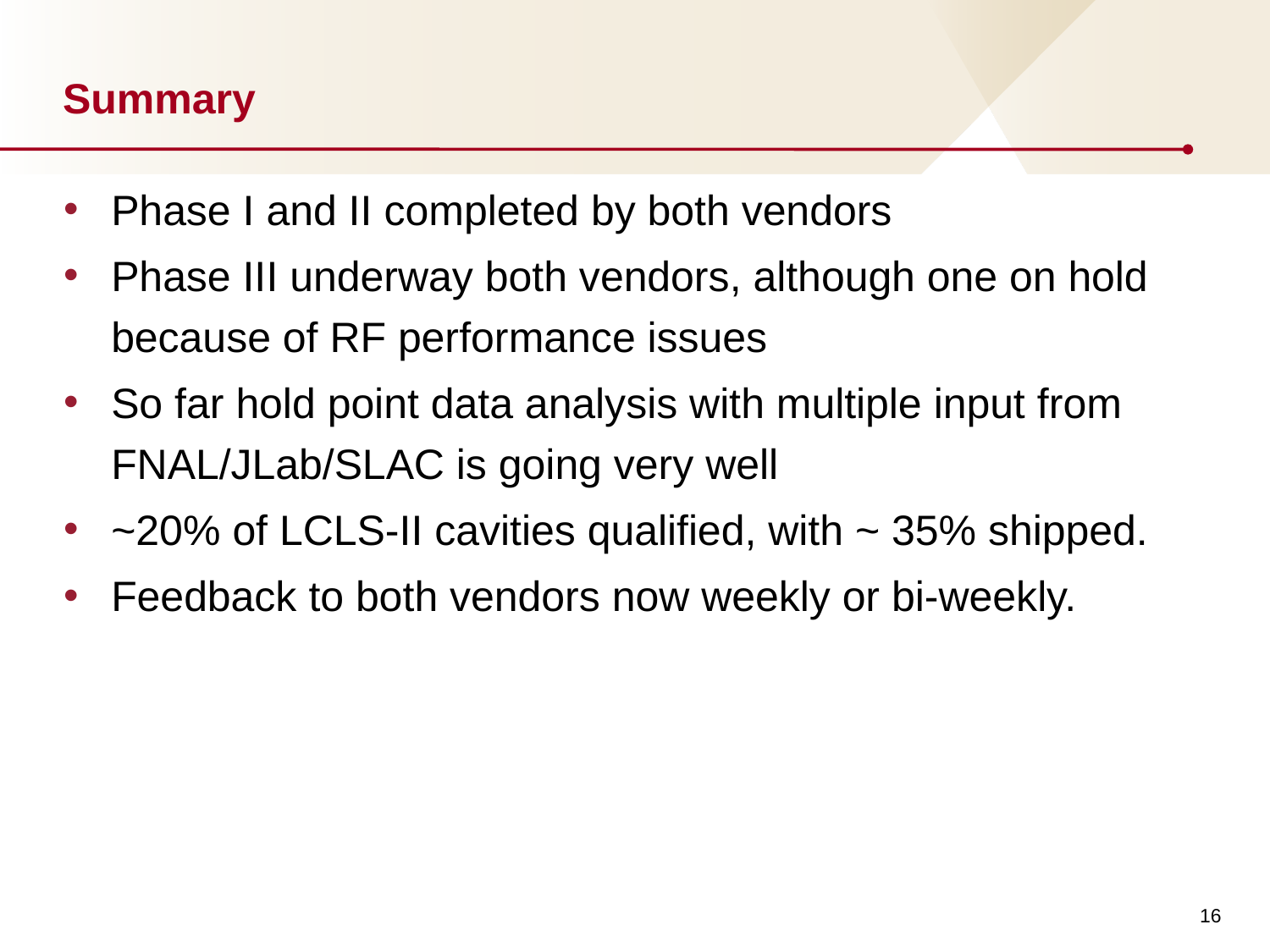

# Summary
Phase I and II completed by both vendors
Phase III underway both vendors, although one on hold because of RF performance issues
So far hold point data analysis with multiple input from FNAL/JLab/SLAC is going very well
~20% of LCLS-II cavities qualified, with ~ 35% shipped.
Feedback to both vendors now weekly or bi-weekly.

16